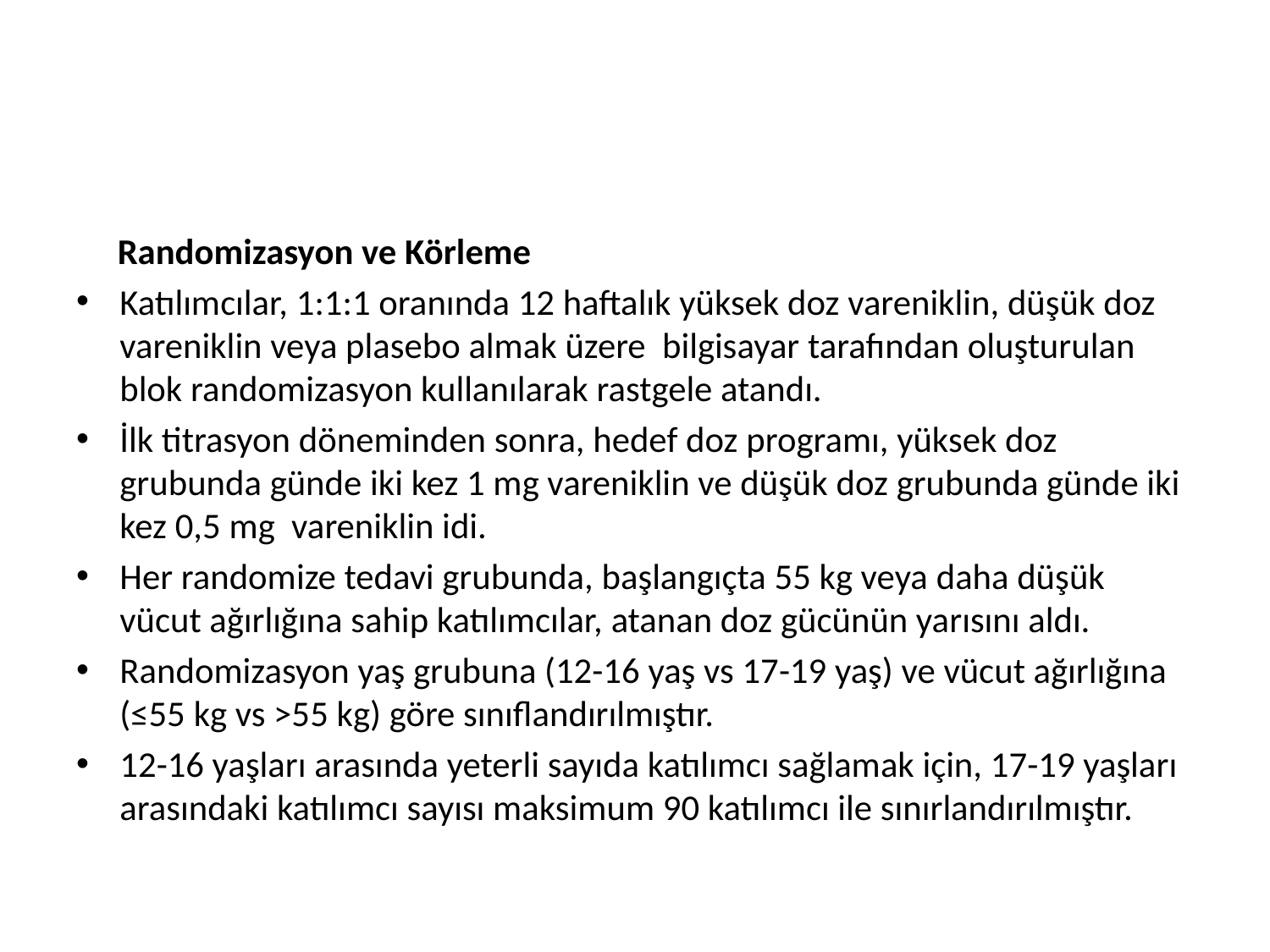

#
     Randomizasyon ve Körleme
Katılımcılar, 1:1:1 oranında 12 haftalık yüksek doz vareniklin, düşük doz vareniklin veya plasebo almak üzere  bilgisayar tarafından oluşturulan blok randomizasyon kullanılarak rastgele atandı.
İlk titrasyon döneminden sonra, hedef doz programı, yüksek doz grubunda günde iki kez 1 mg vareniklin ve düşük doz grubunda günde iki kez 0,5 mg  vareniklin idi.
Her randomize tedavi grubunda, başlangıçta 55 kg veya daha düşük vücut ağırlığına sahip katılımcılar, atanan doz gücünün yarısını aldı.
Randomizasyon yaş grubuna (12-16 yaş vs 17-19 yaş) ve vücut ağırlığına (≤55 kg vs >55 kg) göre sınıflandırılmıştır.
12-16 yaşları arasında yeterli sayıda katılımcı sağlamak için, 17-19 yaşları arasındaki katılımcı sayısı maksimum 90 katılımcı ile sınırlandırılmıştır.